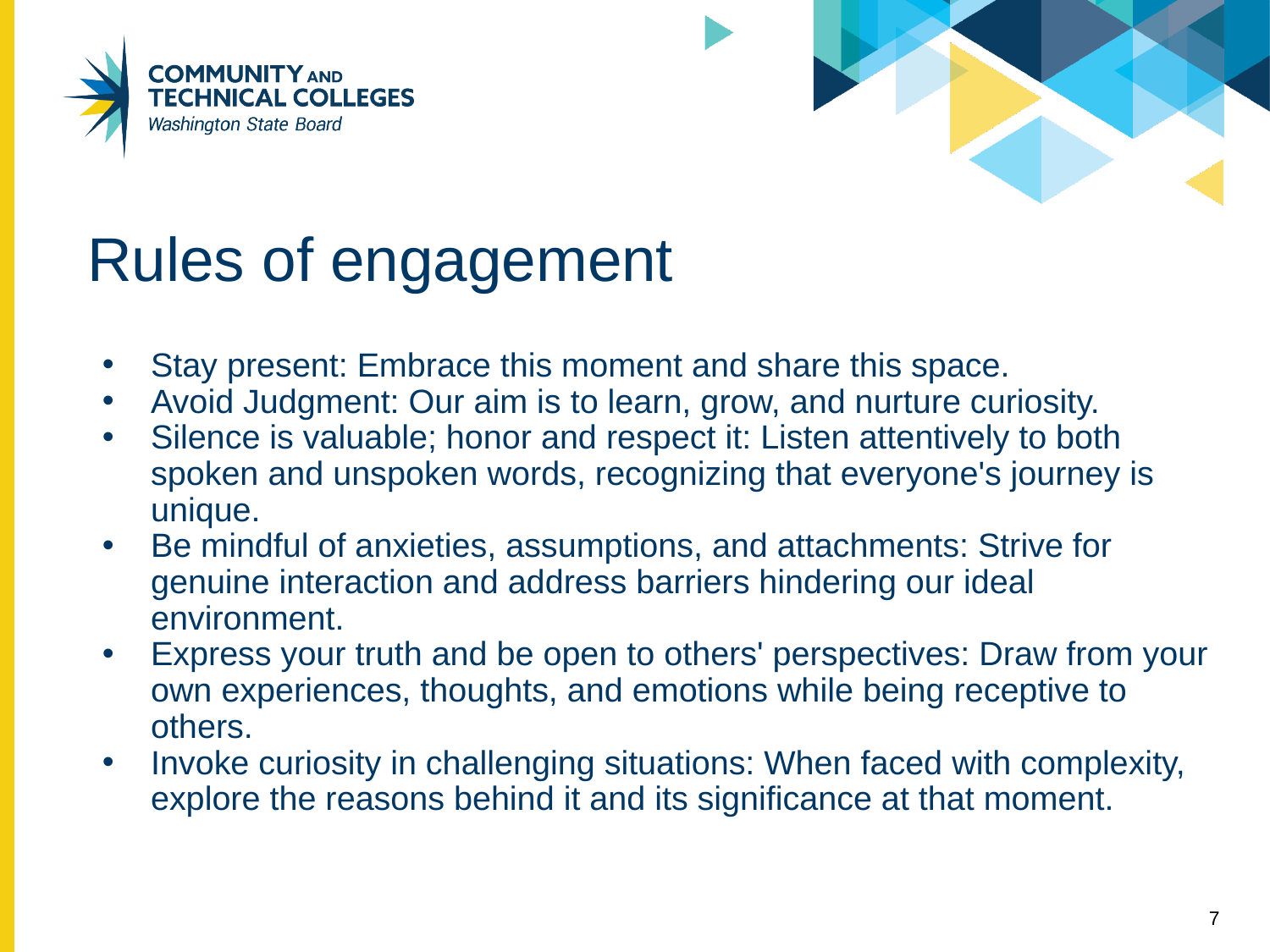

# Rules of engagement
Stay present: Embrace this moment and share this space.
Avoid Judgment: Our aim is to learn, grow, and nurture curiosity.
Silence is valuable; honor and respect it: Listen attentively to both spoken and unspoken words, recognizing that everyone's journey is unique.
Be mindful of anxieties, assumptions, and attachments: Strive for genuine interaction and address barriers hindering our ideal environment.
Express your truth and be open to others' perspectives: Draw from your own experiences, thoughts, and emotions while being receptive to others.
Invoke curiosity in challenging situations: When faced with complexity, explore the reasons behind it and its significance at that moment.
7